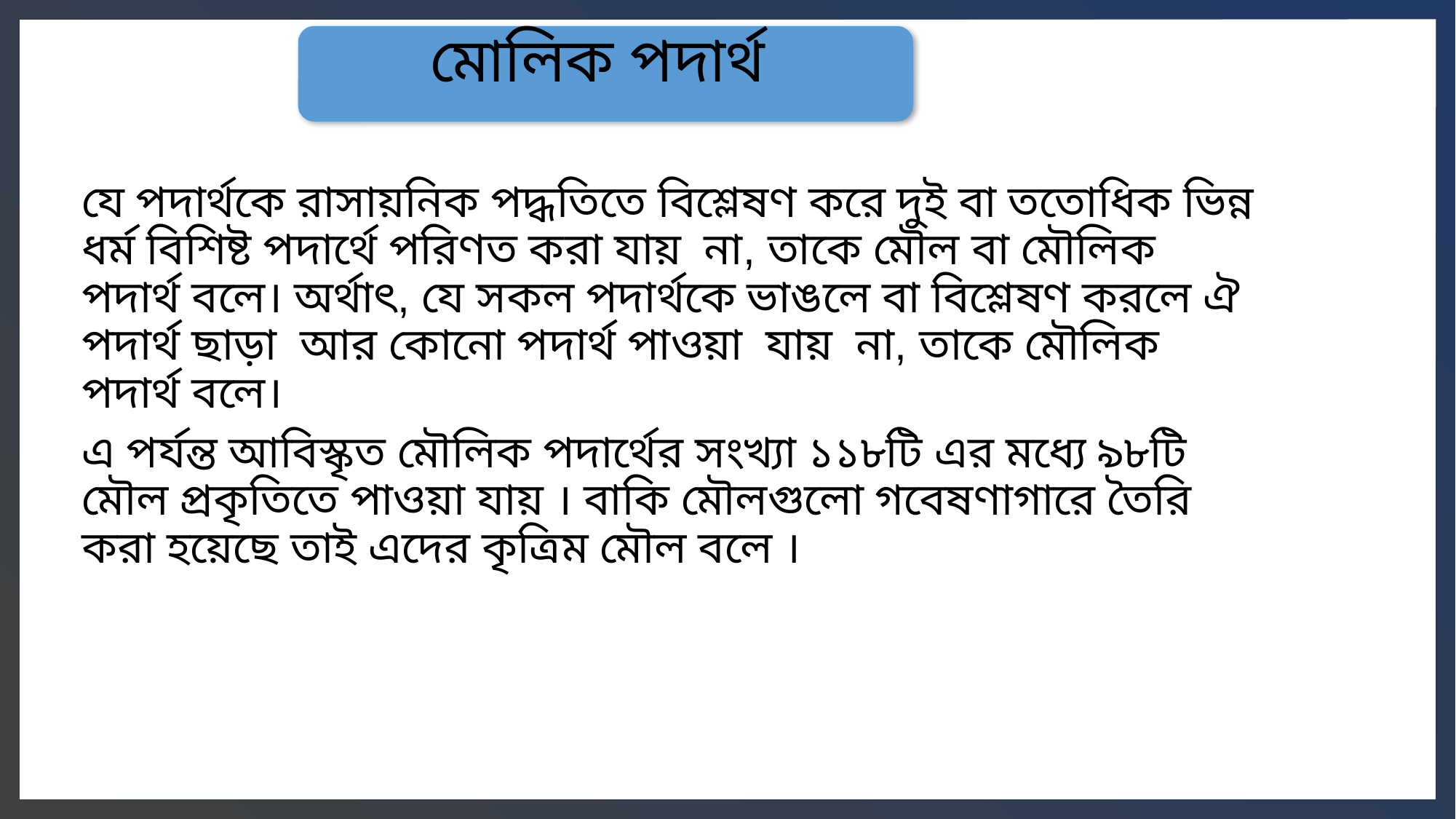

মোলিক পদার্থ

যে পদার্থকে রাসায়নিক পদ্ধতিতে বিশ্লেষণ করে দুই বা ততোধিক ভিন্ন ধর্ম বিশিষ্ট পদার্থে পরিণত করা যায়  না, তাকে মৌল বা মৌলিক পদার্থ বলে। অর্থাৎ, যে সকল পদার্থকে ভাঙলে বা বিশ্লেষণ করলে ঐ পদার্থ ছাড়া  আর কোনো পদার্থ পাওয়া  যায়  না, তাকে মৌলিক পদার্থ বলে।
এ পর্যন্ত আবিস্কৃত মৌলিক পদার্থের সংখ্যা ১১৮টি এর মধ্যে ৯৮টি মৌল প্রকৃতিতে পাওয়া যায় । বাকি মৌলগুলো গবেষণাগারে তৈরি করা হয়েছে তাই এদের কৃত্রিম মৌল বলে ।